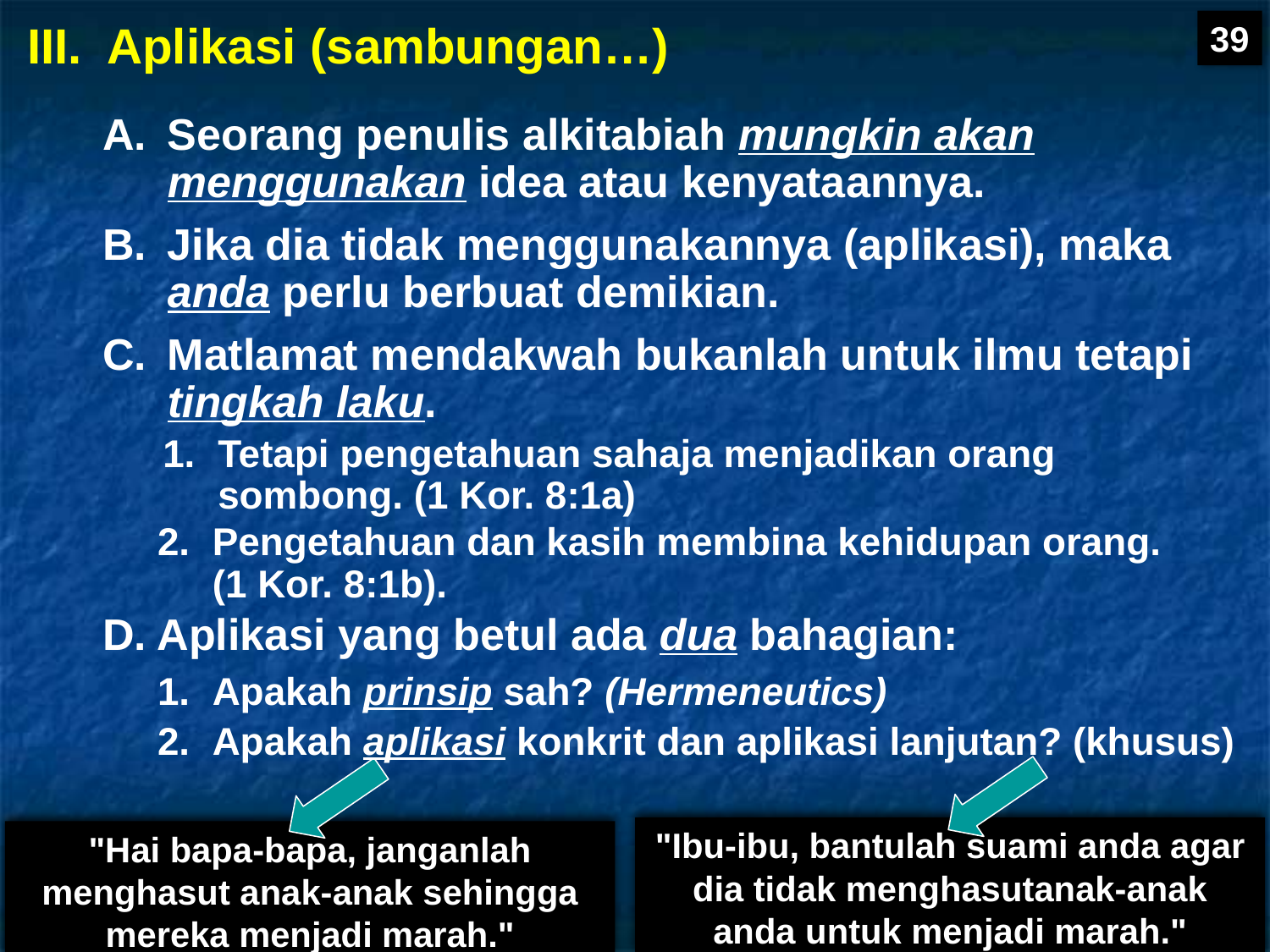

39
Aplikasi (sambungan…)
Seorang penulis alkitabiah mungkin akan menggunakan idea atau kenyataannya.
Jika dia tidak menggunakannya (aplikasi), maka anda perlu berbuat demikian.
Matlamat mendakwah bukanlah untuk ilmu tetapi tingkah laku.
1.	Tetapi pengetahuan sahaja menjadikan orang sombong. (1 Kor. 8:1a)
2.	Pengetahuan dan kasih membina kehidupan orang.  (1 Kor. 8:1b).
D. Aplikasi yang betul ada dua bahagian:
Apakah prinsip sah? (Hermeneutics)
Apakah aplikasi konkrit dan aplikasi lanjutan? (khusus)

"Ibu-ibu, bantulah suami anda agar dia tidak menghasutanak-anak anda untuk menjadi marah."
"Hai bapa-bapa, janganlah menghasut anak-anak sehingga mereka menjadi marah."